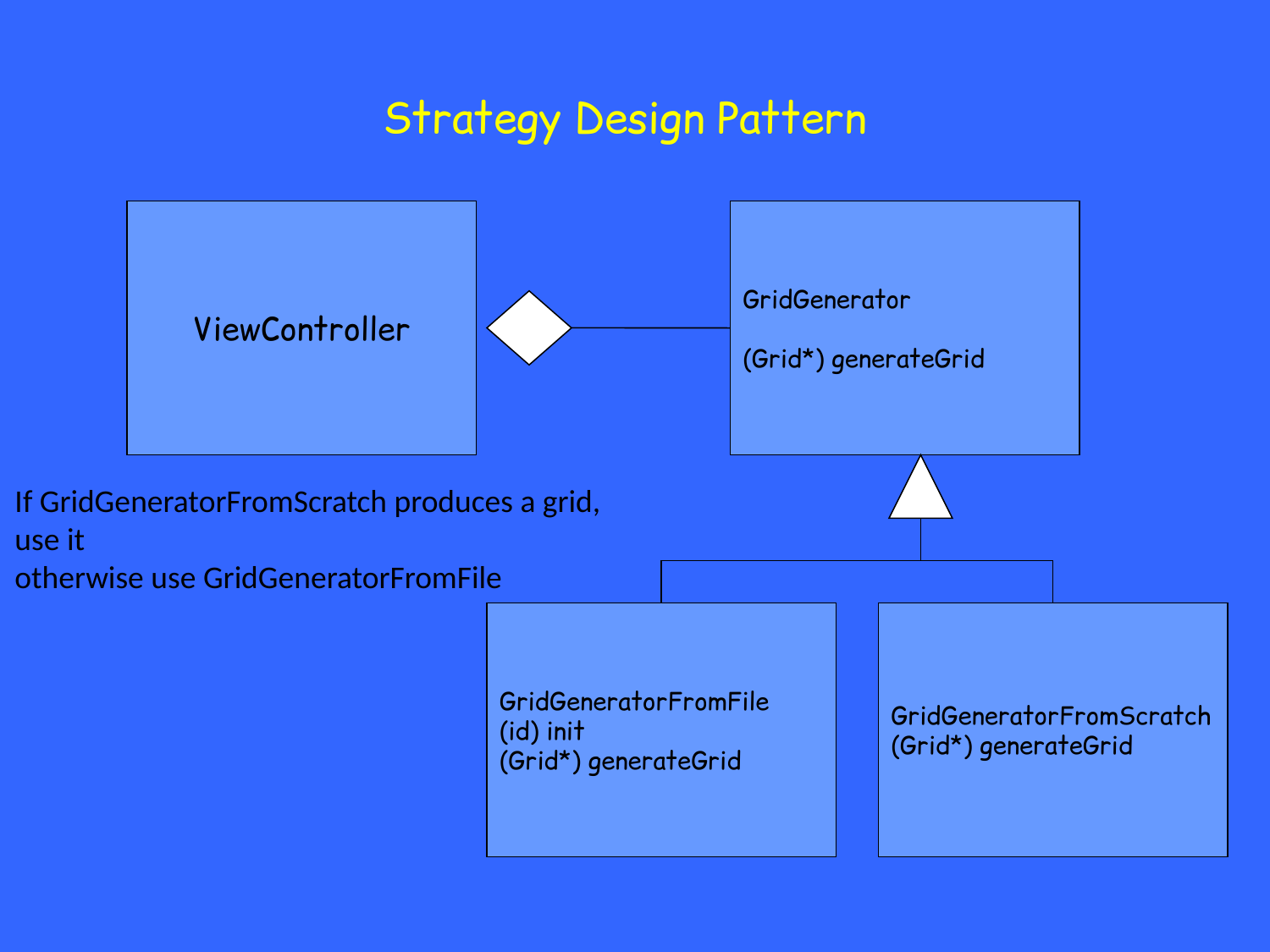

Strategy Design Pattern
ViewController
GridGenerator

(Grid*) generateGrid

If GridGeneratorFromScratch produces a grid, use it
otherwise use GridGeneratorFromFile
GridGeneratorFromFile
(id) init
(Grid*) generateGrid
GridGeneratorFromScratch
(Grid*) generateGrid